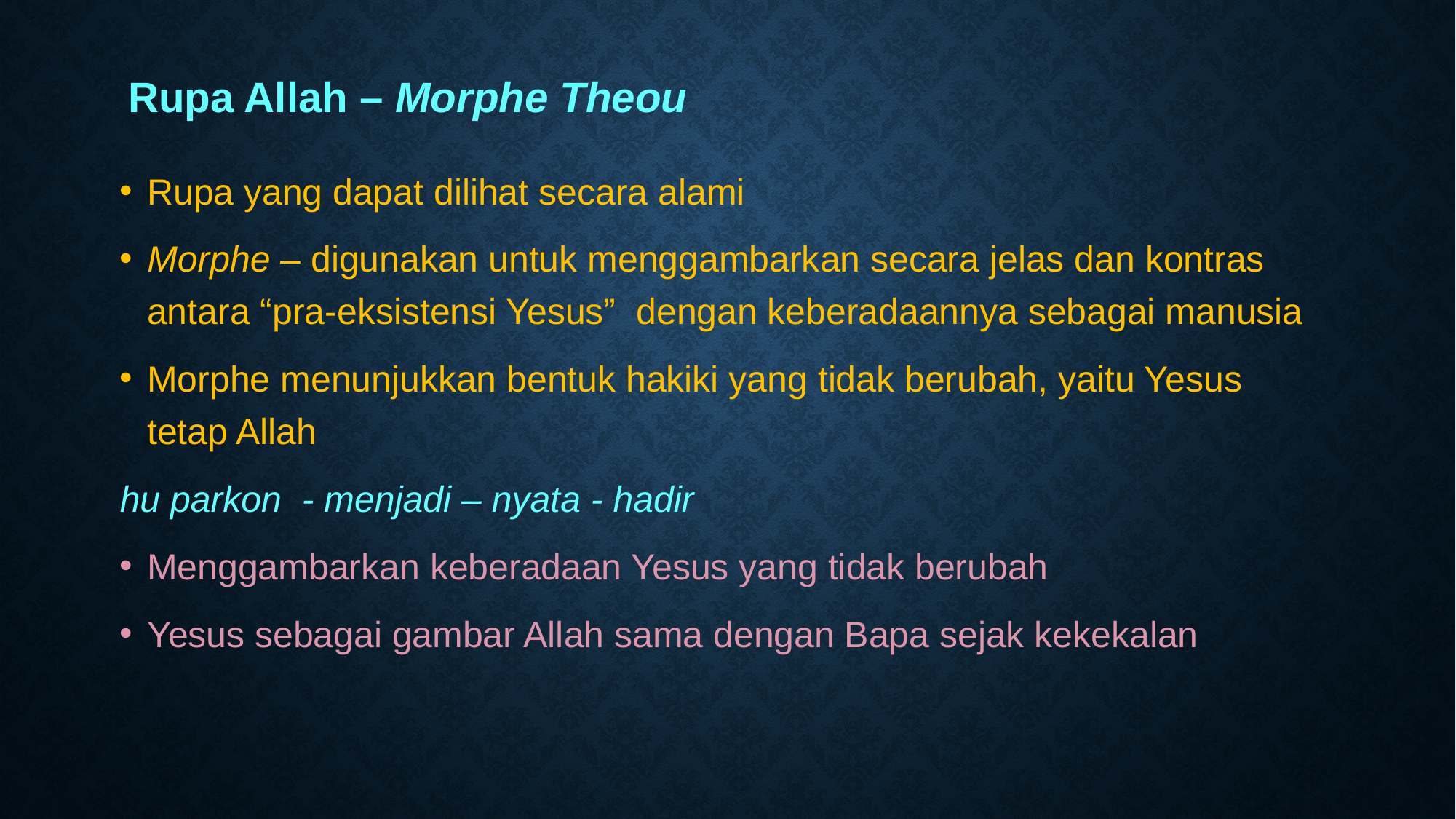

Rupa Allah – Morphe Theou
Rupa yang dapat dilihat secara alami
Morphe – digunakan untuk menggambarkan secara jelas dan kontras antara “pra-eksistensi Yesus”  dengan keberadaannya sebagai manusia
Morphe menunjukkan bentuk hakiki yang tidak berubah, yaitu Yesus tetap Allah
hu parkon  - menjadi – nyata - hadir
Menggambarkan keberadaan Yesus yang tidak berubah
Yesus sebagai gambar Allah sama dengan Bapa sejak kekekalan